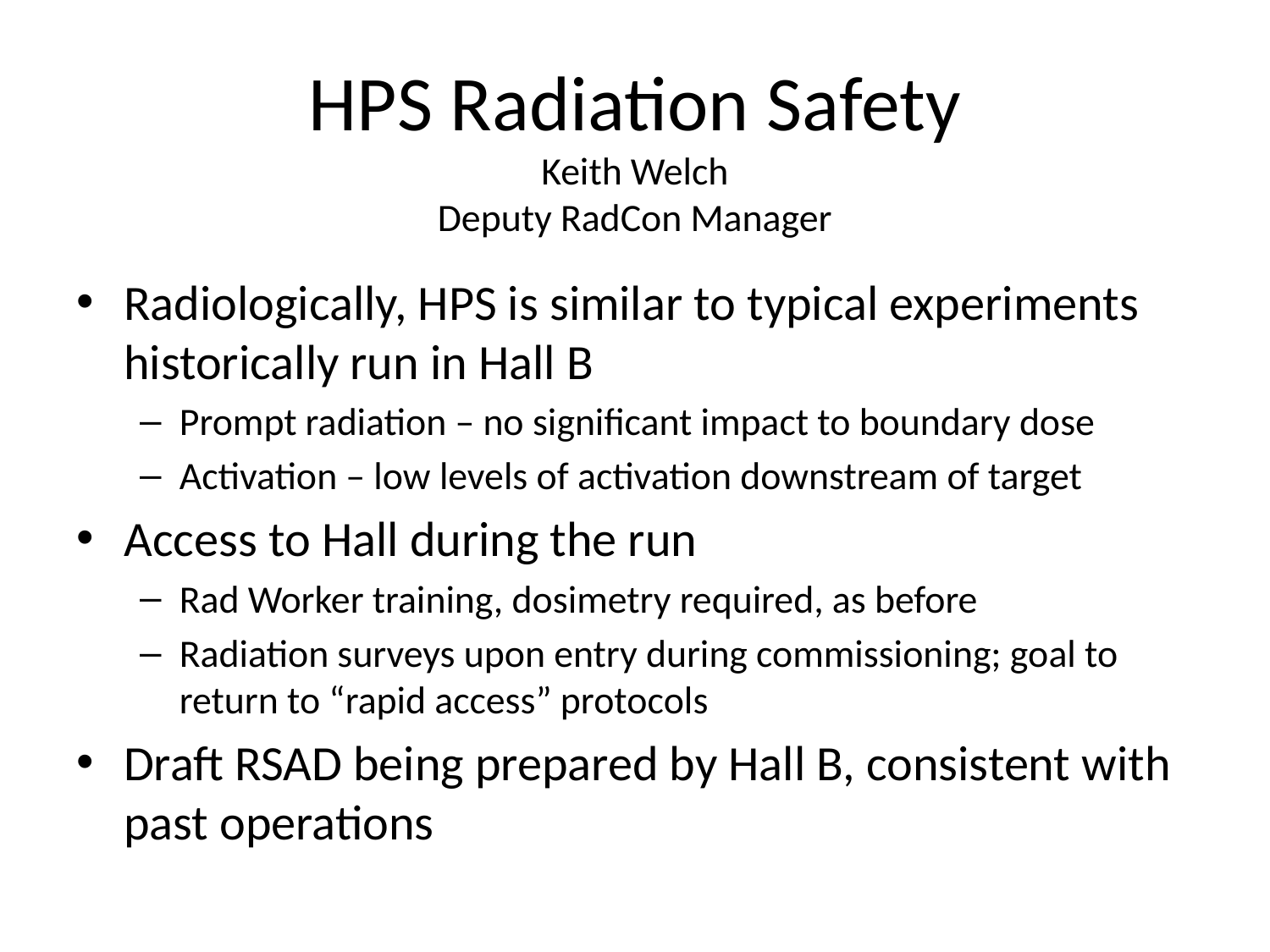

# HPS Radiation Safety Keith Welch Deputy RadCon Manager
Radiologically, HPS is similar to typical experiments historically run in Hall B
Prompt radiation – no significant impact to boundary dose
Activation – low levels of activation downstream of target
Access to Hall during the run
Rad Worker training, dosimetry required, as before
Radiation surveys upon entry during commissioning; goal to return to “rapid access” protocols
Draft RSAD being prepared by Hall B, consistent with past operations